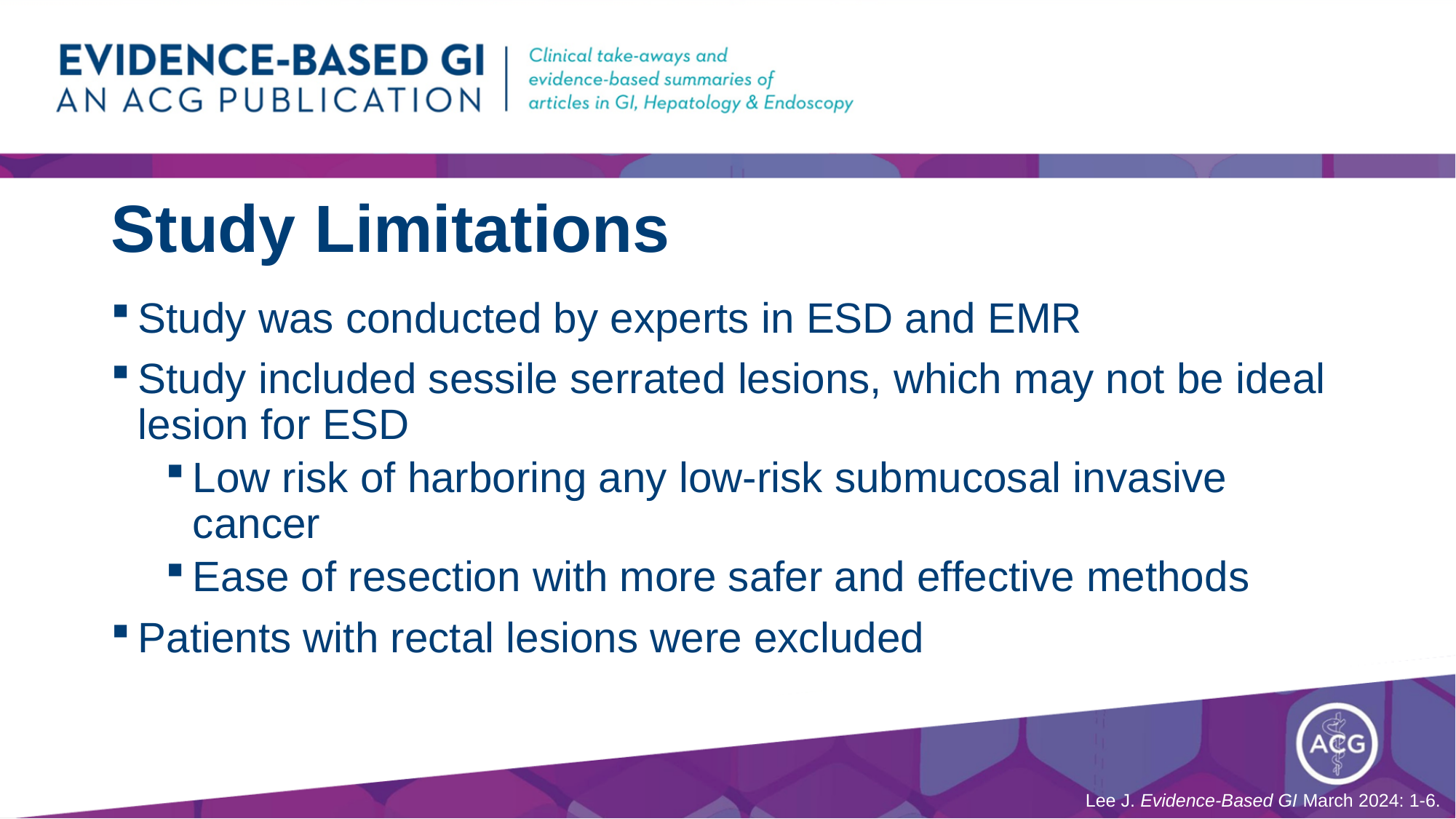

# Study Limitations
Study was conducted by experts in ESD and EMR
Study included sessile serrated lesions, which may not be ideal lesion for ESD
Low risk of harboring any low-risk submucosal invasive cancer
Ease of resection with more safer and effective methods
Patients with rectal lesions were excluded
Lee J. Evidence-Based GI March 2024: 1-6.